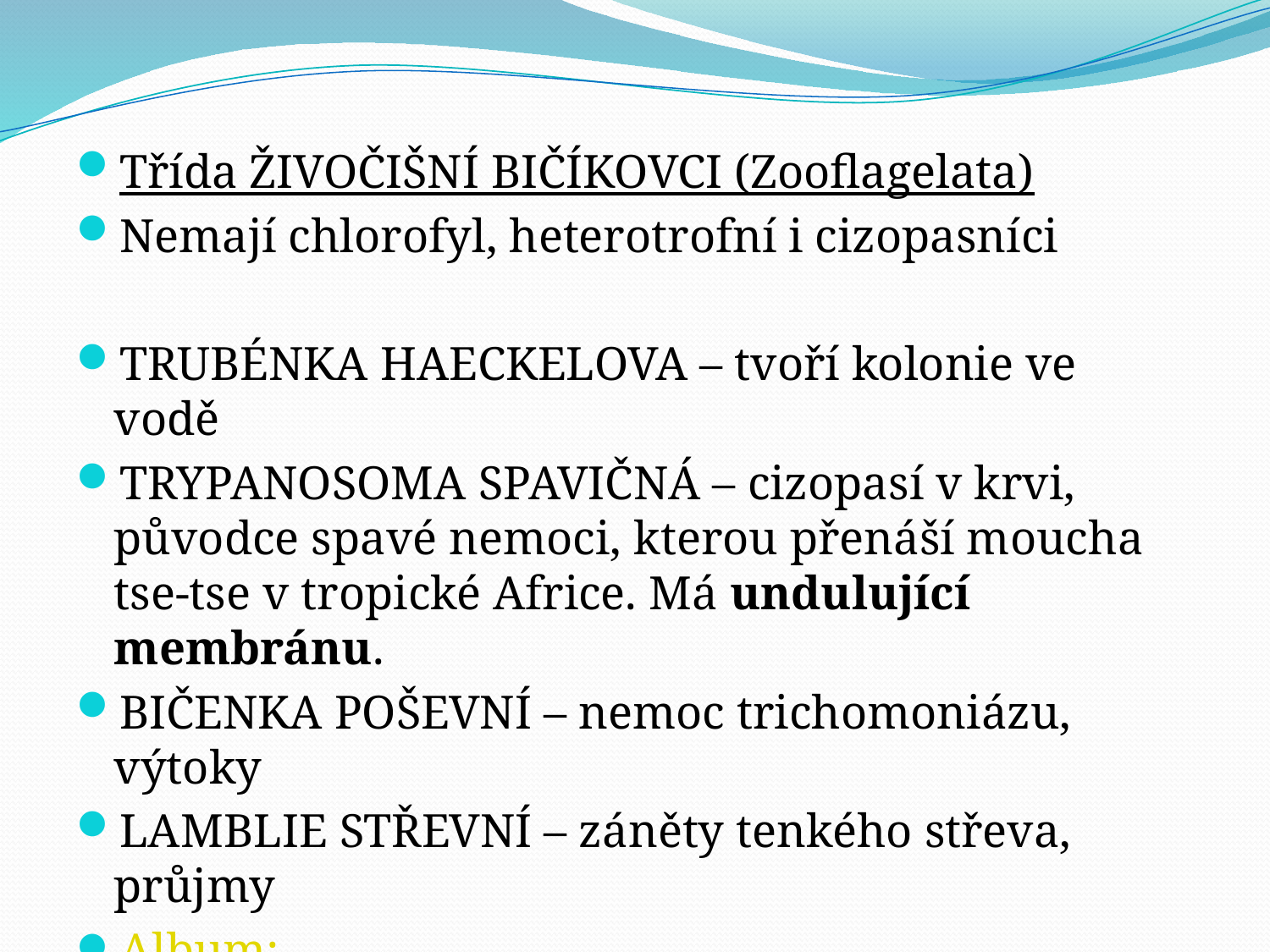

#
Třída ŽIVOČIŠNÍ BIČÍKOVCI (Zooflagelata)
Nemají chlorofyl, heterotrofní i cizopasníci

TRUBÉNKA HAECKELOVA – tvoří kolonie ve vodě
TRYPANOSOMA SPAVIČNÁ – cizopasí v krvi, původce spavé nemoci, kterou přenáší moucha tse-tse v tropické Africe. Má undulující membránu.
BIČENKA POŠEVNÍ – nemoc trichomoniázu, výtoky
LAMBLIE STŘEVNÍ – záněty tenkého střeva, průjmy
Album: